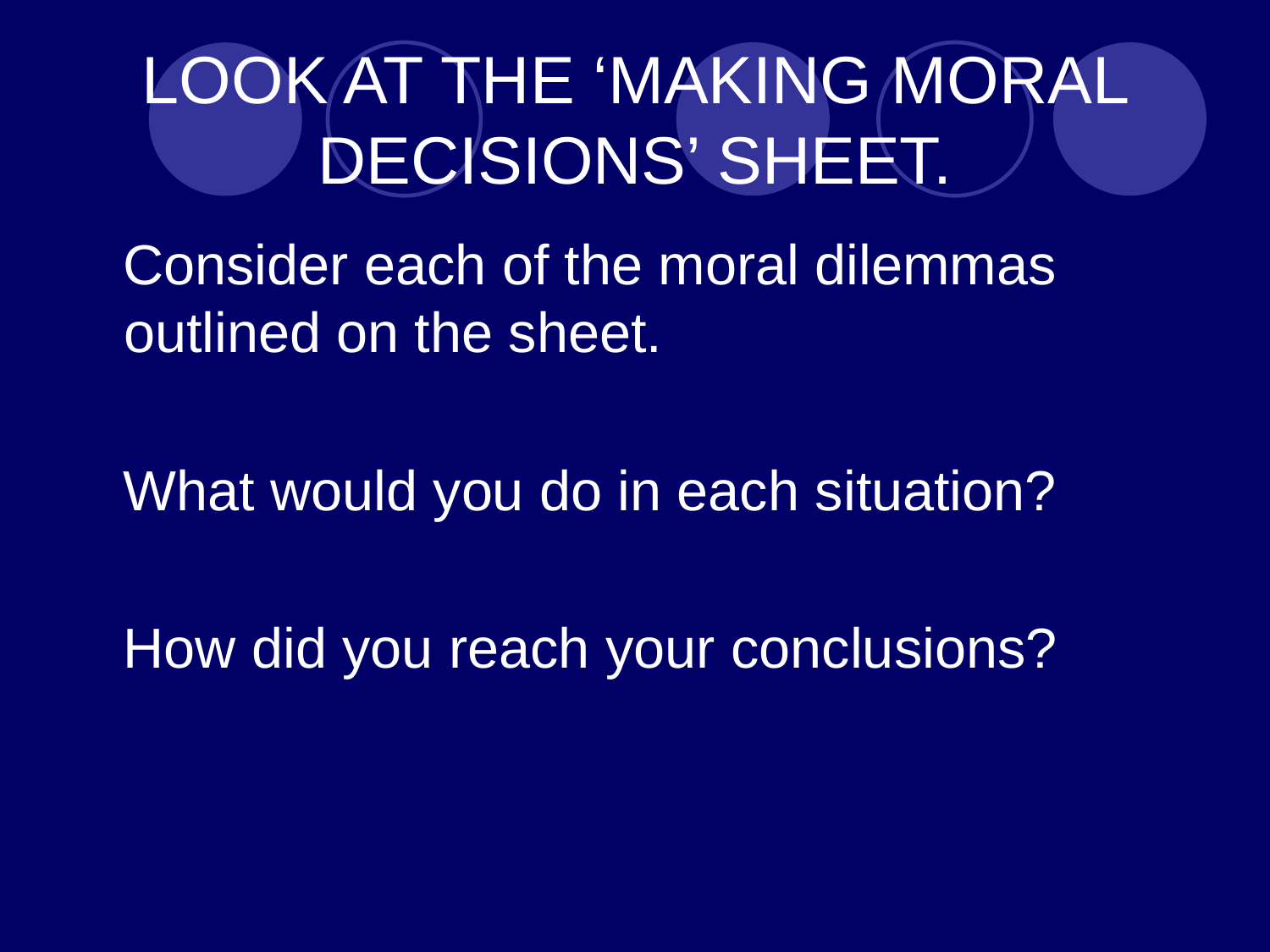

# LOOK AT THE ‘MAKING MORAL DECISIONS’ SHEET.
   Consider each of the moral dilemmas outlined on the sheet.

   What would you do in each situation?

   How did you reach your conclusions?